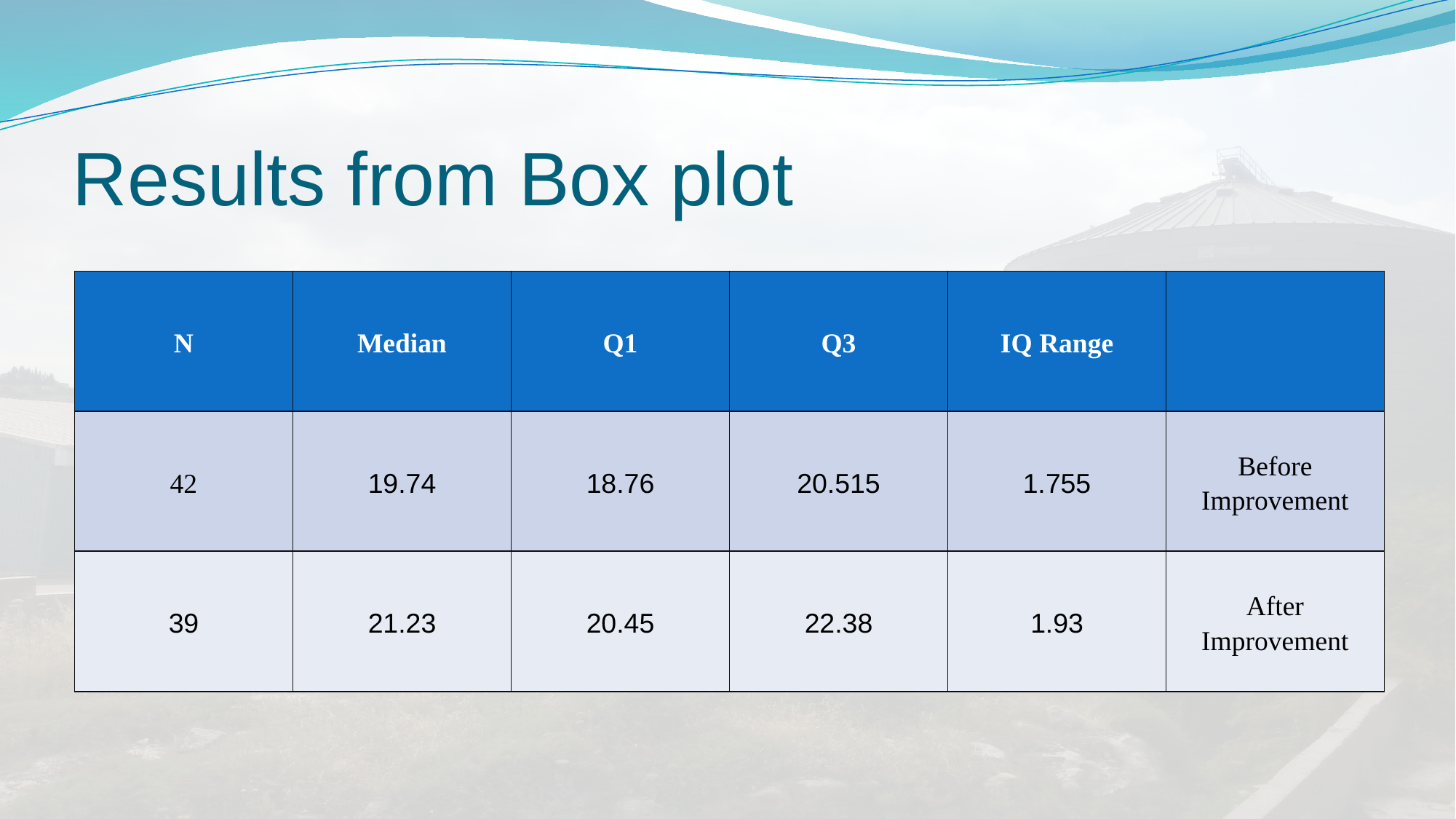

# Results from Box plot
| N | Median | Q1 | Q3 | IQ Range |  |
| --- | --- | --- | --- | --- | --- |
| 42 | 19.74 | 18.76 | 20.515 | 1.755 | Before Improvement |
| 39 | 21.23 | 20.45 | 22.38 | 1.93 | After Improvement |